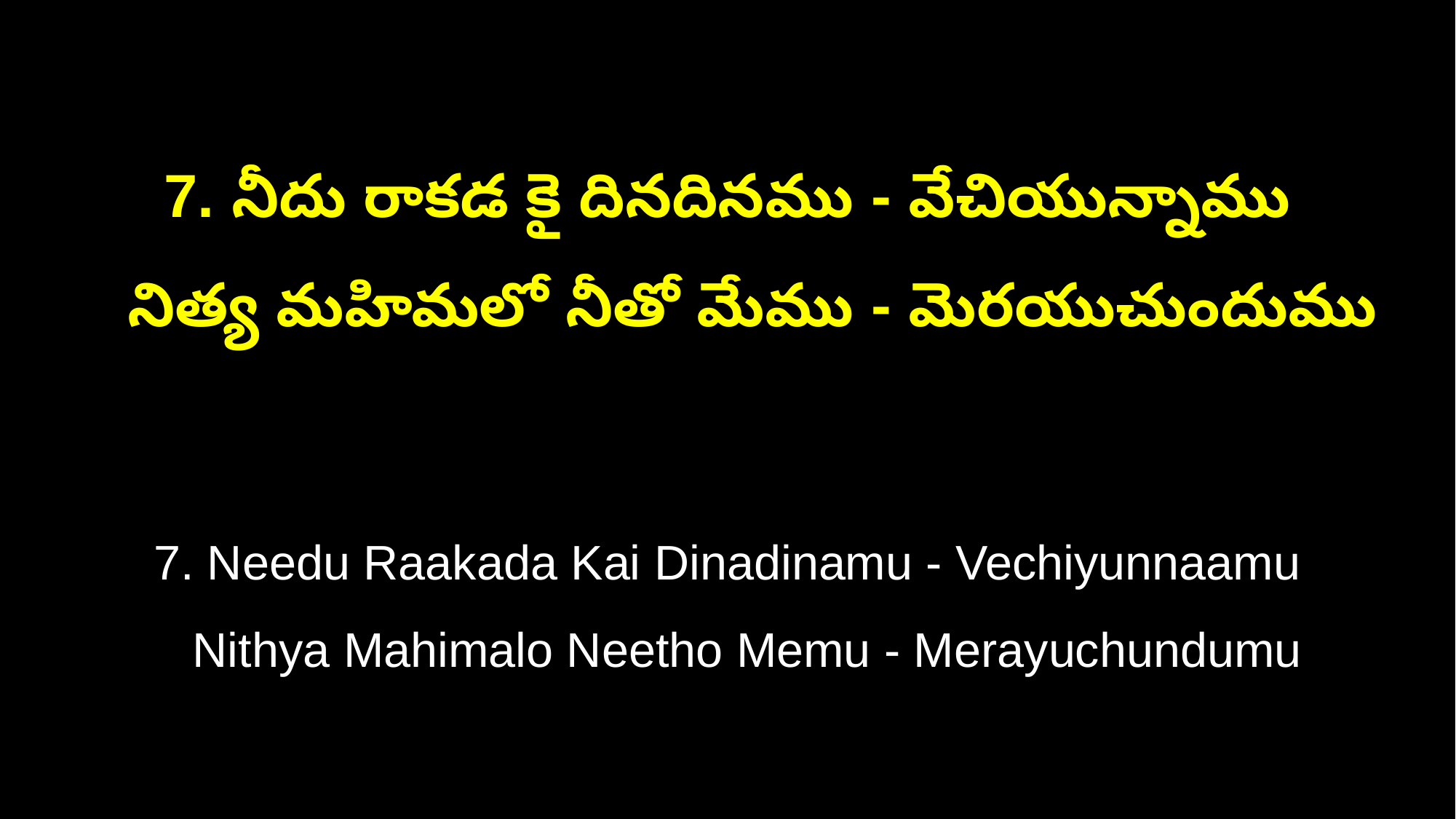

7. నీదు రాకడ కై దినదినము - వేచియున్నాము
   నిత్య మహిమలో నీతో మేము - మెరయుచుందుము
7. Needu Raakada Kai Dinadinamu - Vechiyunnaamu
   Nithya Mahimalo Neetho Memu - Merayuchundumu